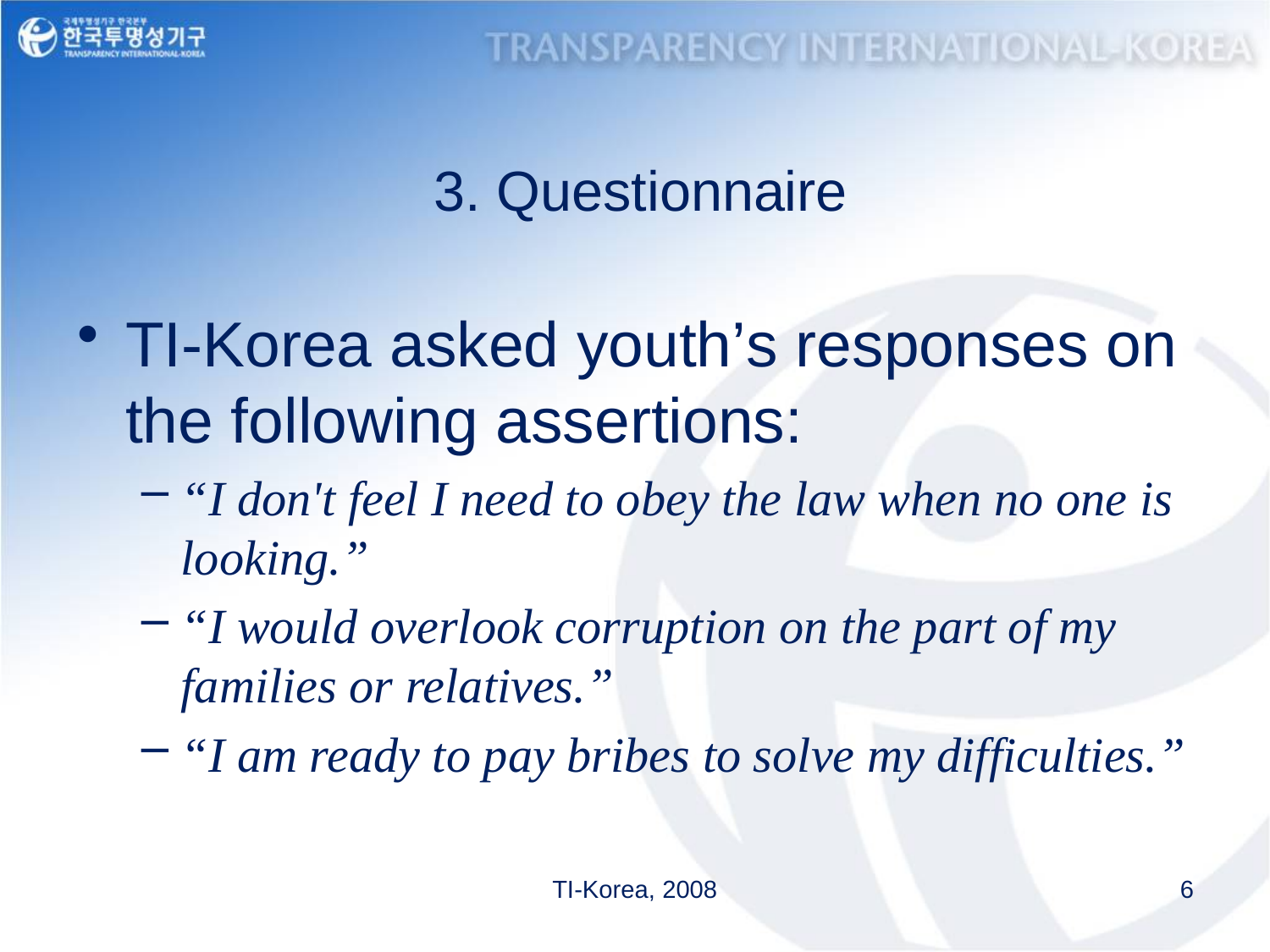

# 3. Questionnaire
TI-Korea asked youth’s responses on the following assertions:
“I don't feel I need to obey the law when no one is looking.”
“I would overlook corruption on the part of my families or relatives.”
“I am ready to pay bribes to solve my difficulties.”
TI-Korea, 2008
6